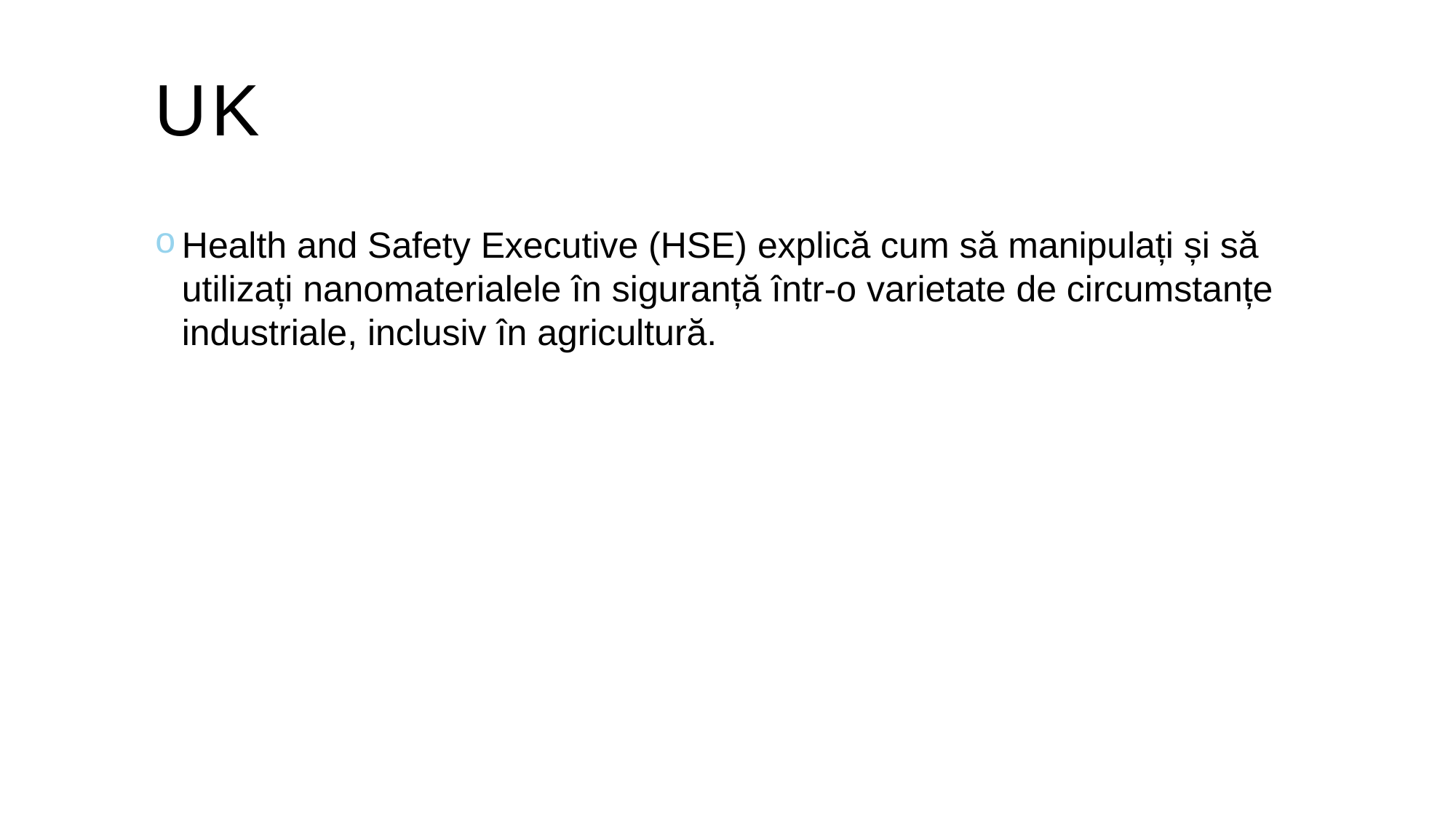

# UK
Health and Safety Executive (HSE) explică cum să manipulați și să utilizați nanomaterialele în siguranță într-o varietate de circumstanțe industriale, inclusiv în agricultură.